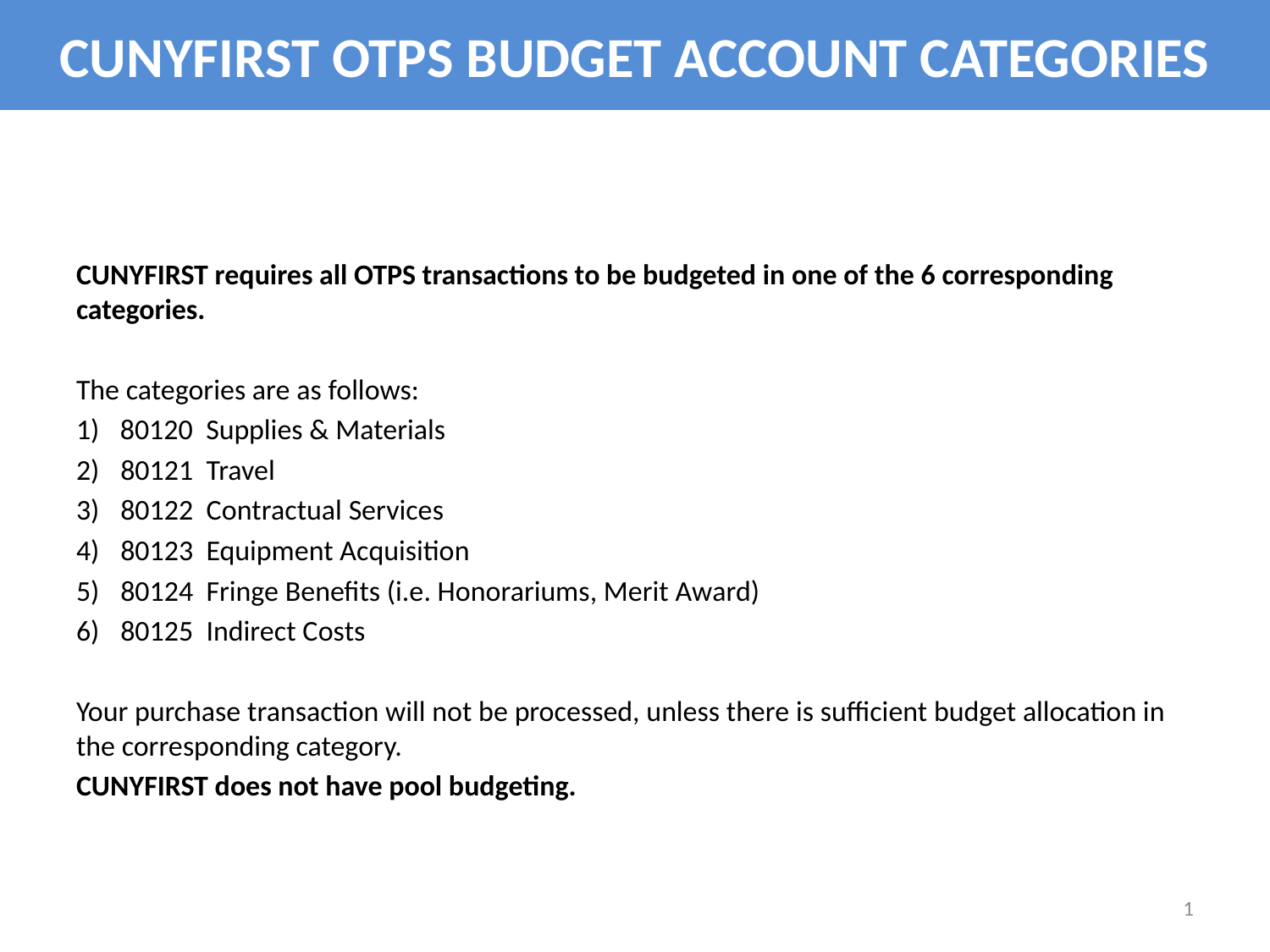

# CUNYFIRST OTPS BUDGET ACCOUNT CATEGORIES

CUNYFIRST requires all OTPS transactions to be budgeted in one of the 6 corresponding categories.

The categories are as follows:
80120  Supplies & Materials
80121  Travel
80122  Contractual Services
80123  Equipment Acquisition
80124  Fringe Benefits (i.e. Honorariums, Merit Award)
80125  Indirect Costs

Your purchase transaction will not be processed, unless there is sufficient budget allocation in the corresponding category.
CUNYFIRST does not have pool budgeting.

1